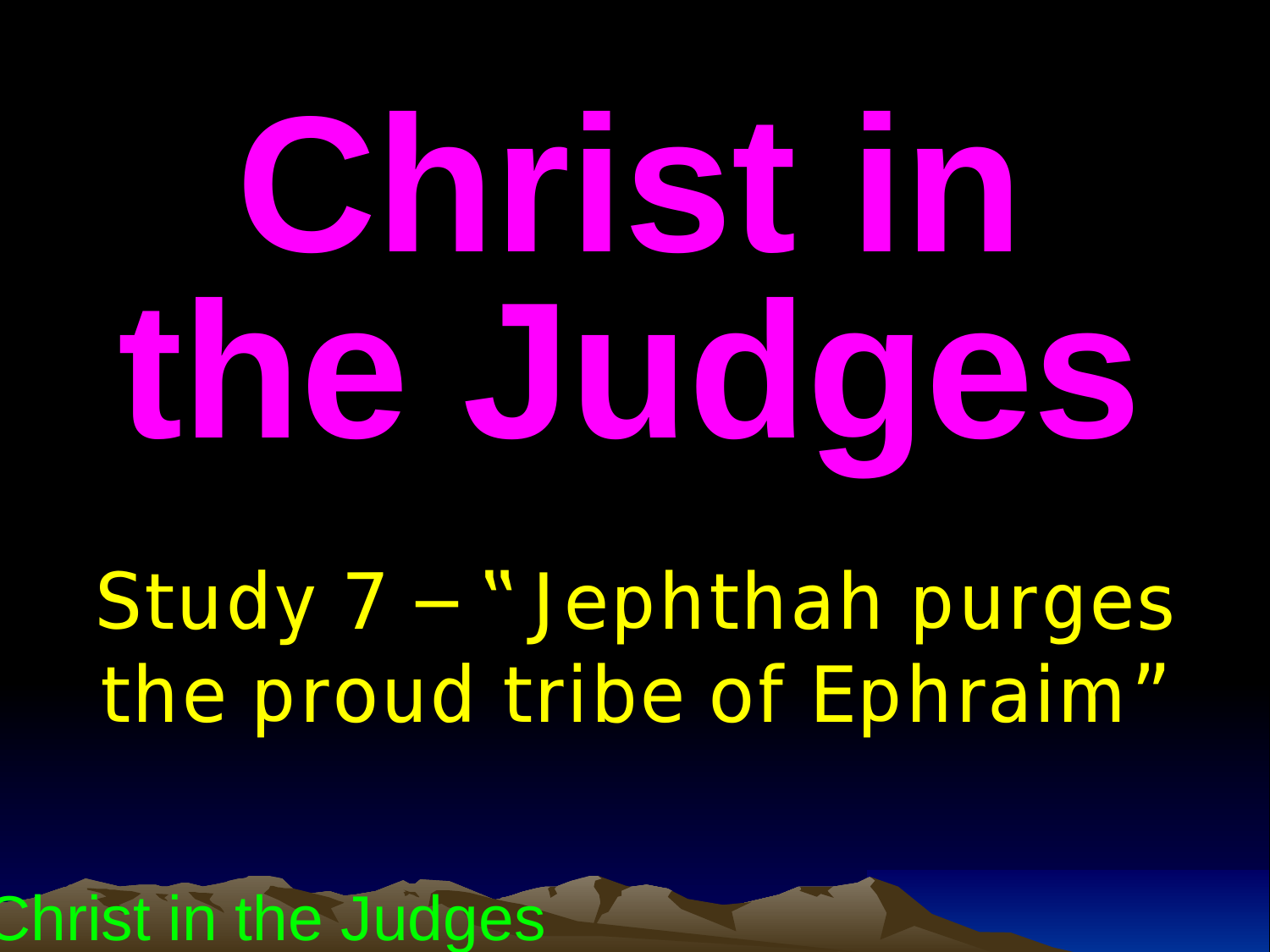

Christ in the Judges
Study 7 – “Jephthah purges the proud tribe of Ephraim”
Christ in the Judges